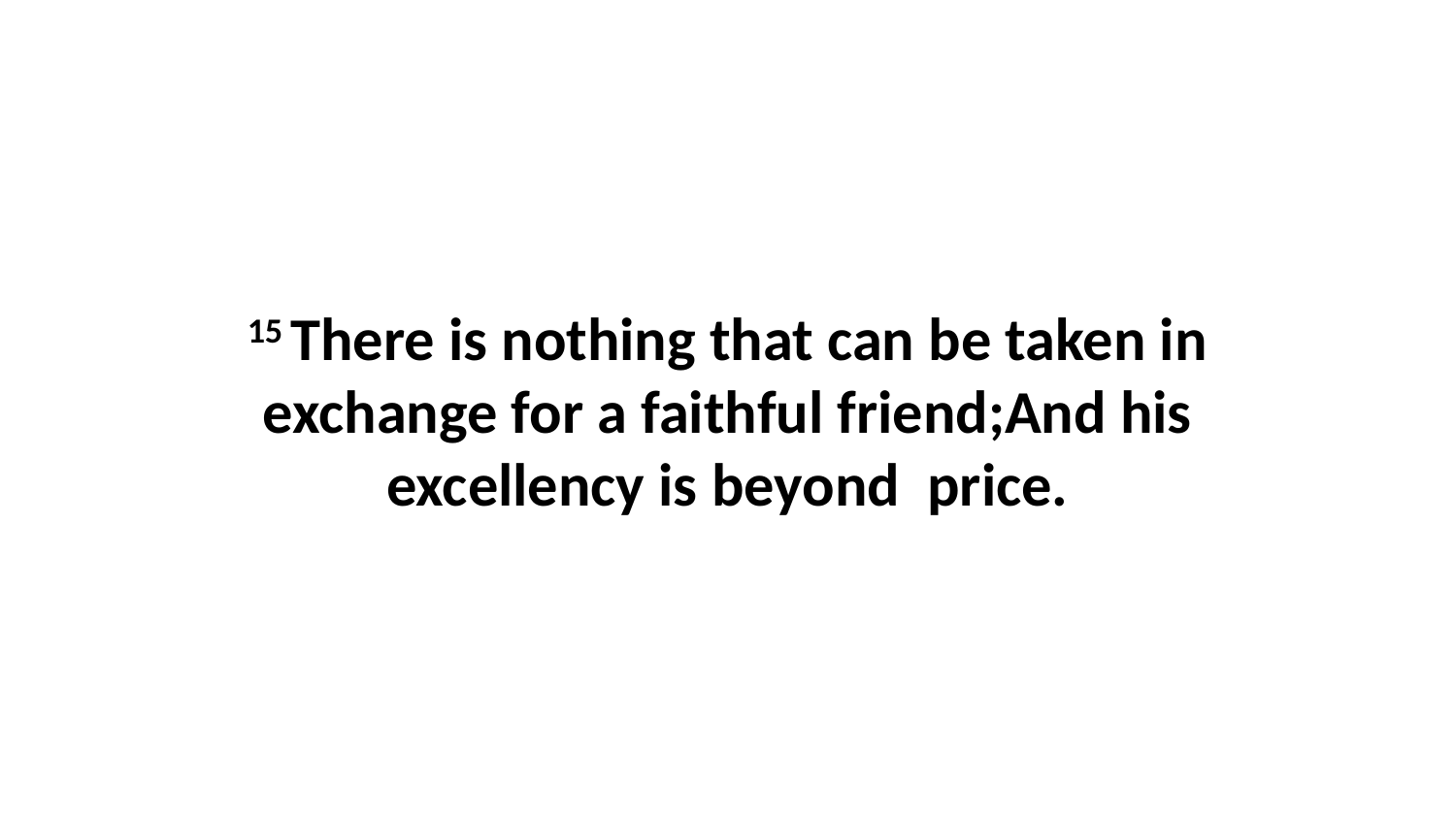

15 There is nothing that can be taken in exchange for a faithful friend;And his excellency is beyond  price.